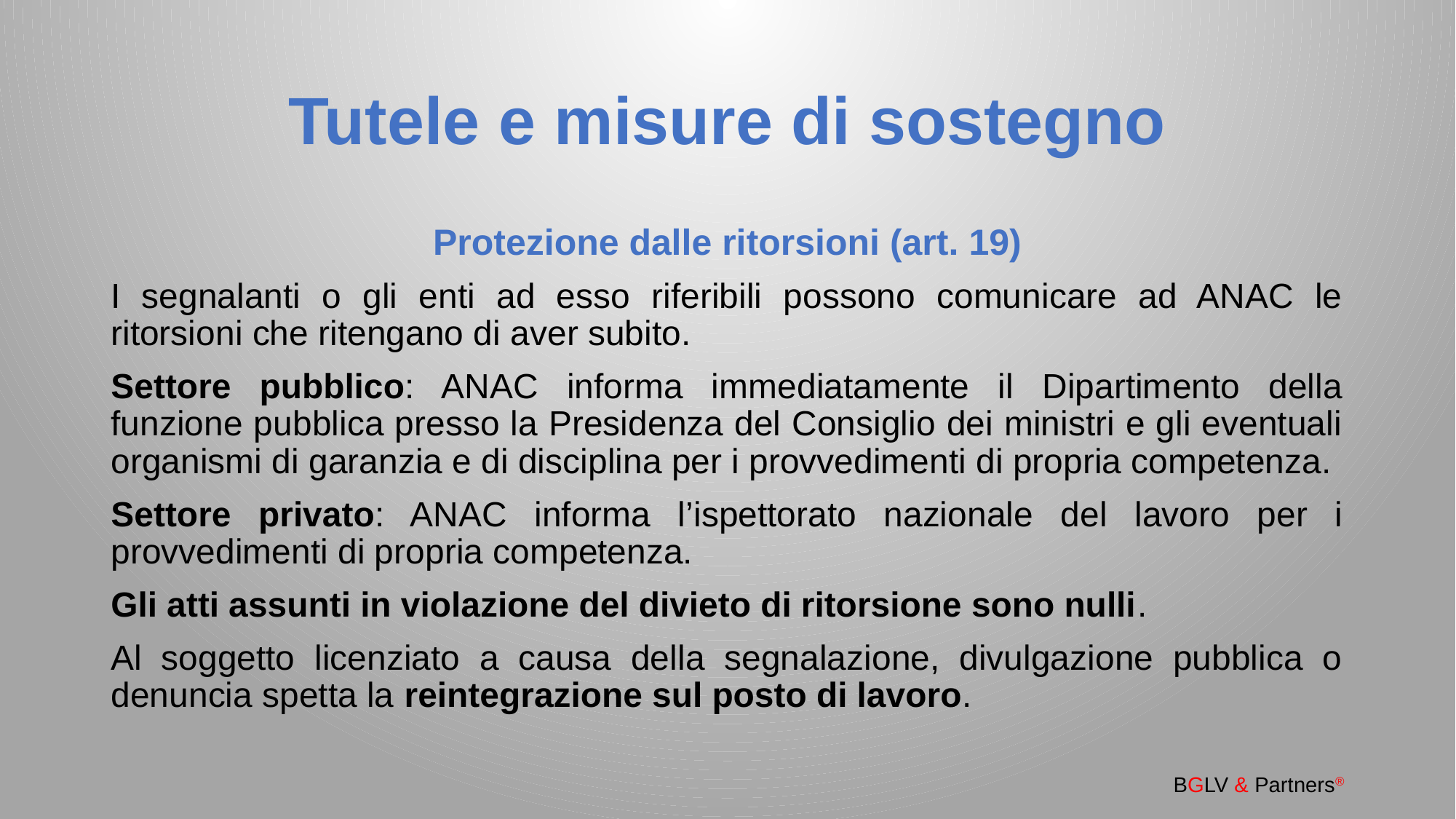

# Tutele e misure di sostegno
Protezione dalle ritorsioni (art. 19)
I segnalanti o gli enti ad esso riferibili possono comunicare ad ANAC le ritorsioni che ritengano di aver subito.
Settore pubblico: ANAC informa immediatamente il Dipartimento della funzione pubblica presso la Presidenza del Consiglio dei ministri e gli eventuali organismi di garanzia e di disciplina per i provvedimenti di propria competenza.
Settore privato: ANAC informa l’ispettorato nazionale del lavoro per i provvedimenti di propria competenza.
Gli atti assunti in violazione del divieto di ritorsione sono nulli.
Al soggetto licenziato a causa della segnalazione, divulgazione pubblica o denuncia spetta la reintegrazione sul posto di lavoro.

BGLV & Partners®